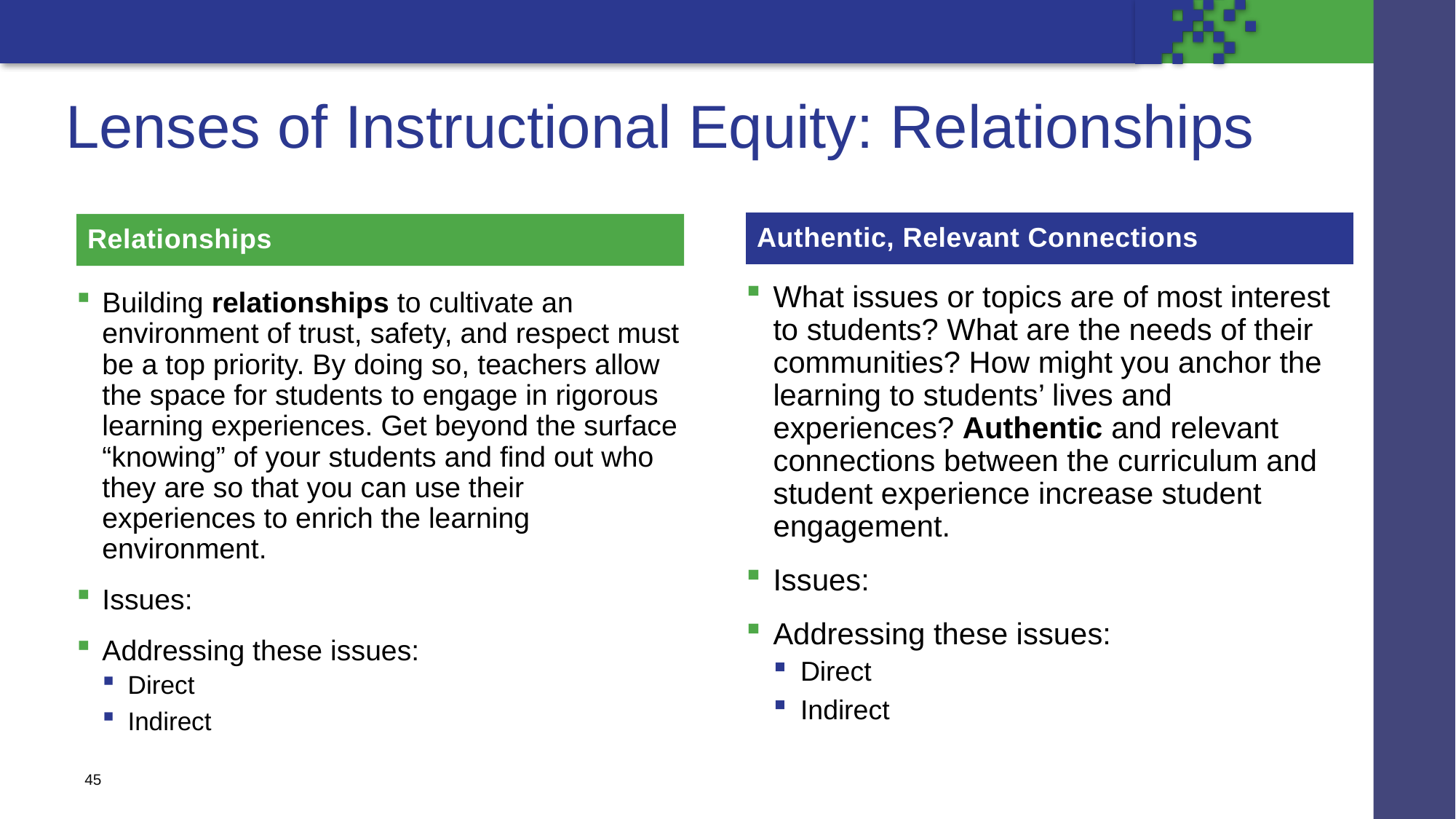

# Lenses of Instructional Equity: Relationships
Authentic, Relevant Connections
Relationships
What issues or topics are of most interest to students? What are the needs of their communities? How might you anchor the learning to students’ lives and experiences? Authentic and relevant connections between the curriculum and student experience increase student engagement.
Issues:
Addressing these issues:
Direct
Indirect
Building relationships to cultivate an environment of trust, safety, and respect must be a top priority. By doing so, teachers allow the space for students to engage in rigorous learning experiences. Get beyond the surface “knowing” of your students and find out who they are so that you can use their experiences to enrich the learning environment.
Issues:
Addressing these issues:
Direct
Indirect
45